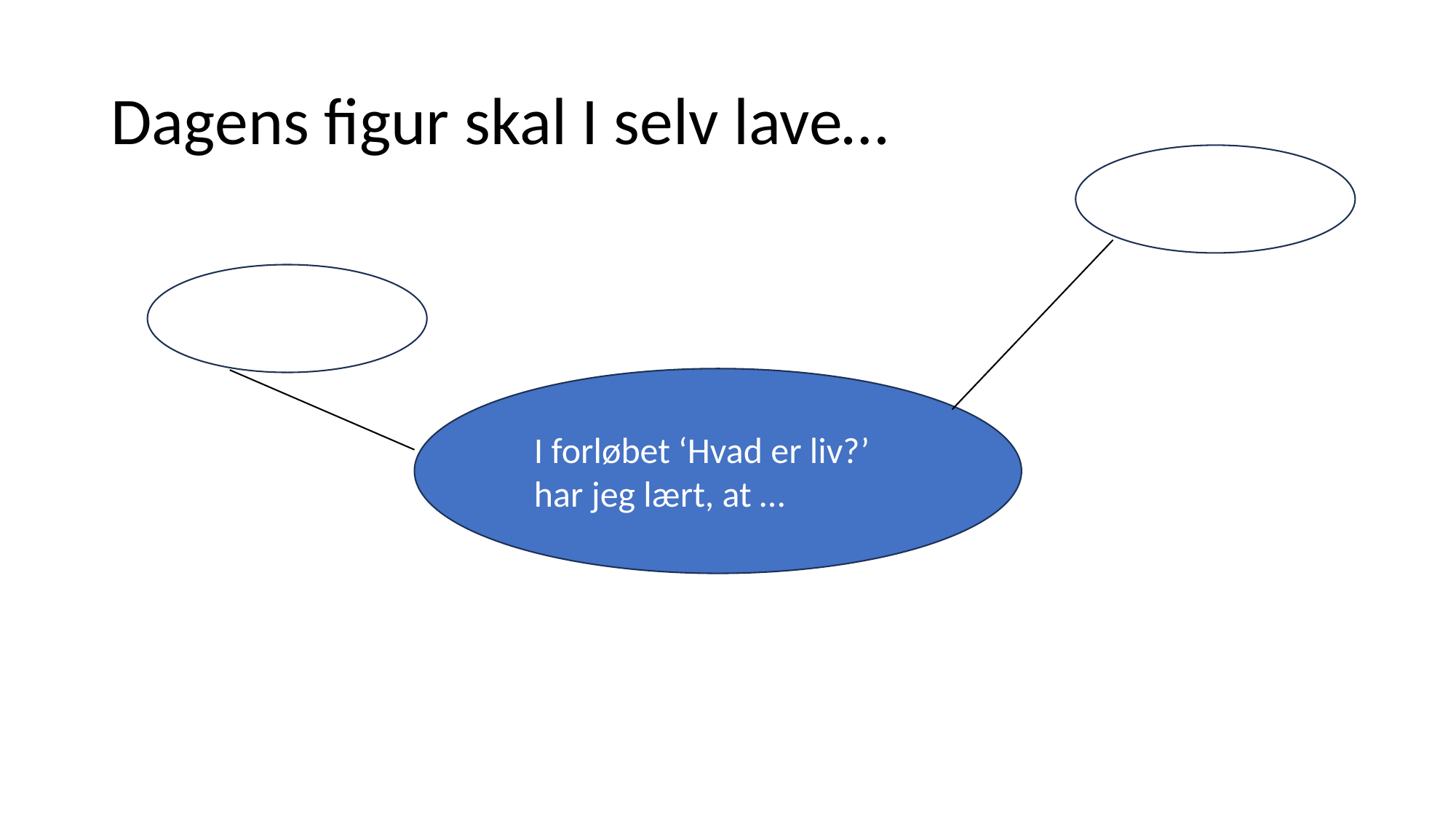

# Dagens figur skal I selv lave…

I forløbet ‘Hvad er liv?’ har jeg lært, at …